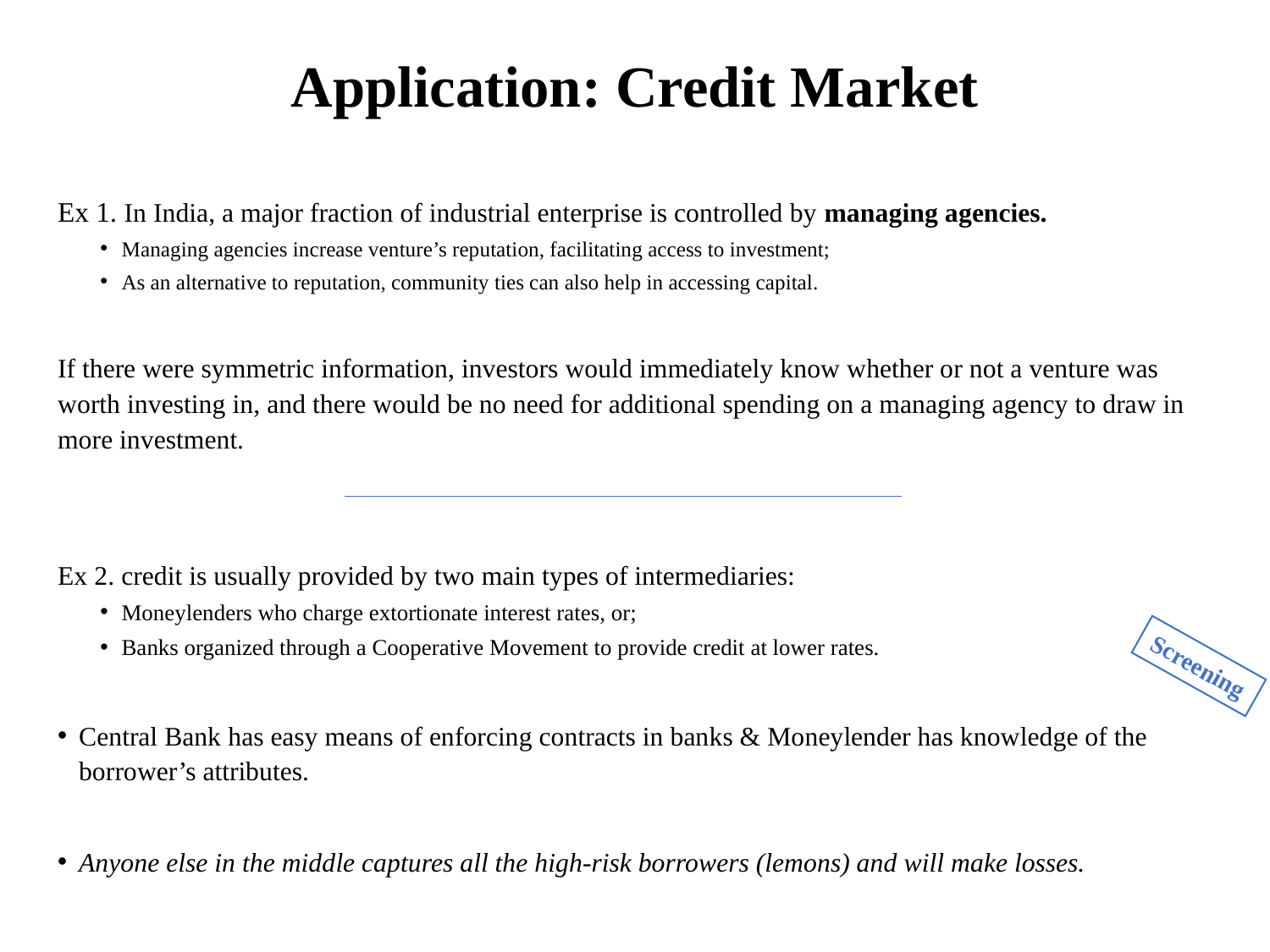

Application: Credit Market
Ex 1. In India, a major fraction of industrial enterprise is controlled by managing agencies.
Managing agencies increase venture’s reputation, facilitating access to investment;
As an alternative to reputation, community ties can also help in accessing capital.

If there were symmetric information, investors would immediately know whether or not a venture was worth investing in, and there would be no need for additional spending on a managing agency to draw in more investment.

Ex 2. credit is usually provided by two main types of intermediaries:
Moneylenders who charge extortionate interest rates, or;
Banks organized through a Cooperative Movement to provide credit at lower rates.

Central Bank has easy means of enforcing contracts in banks & Moneylender has knowledge of the borrower’s attributes.

Anyone else in the middle captures all the high-risk borrowers (lemons) and will make losses.

Screening